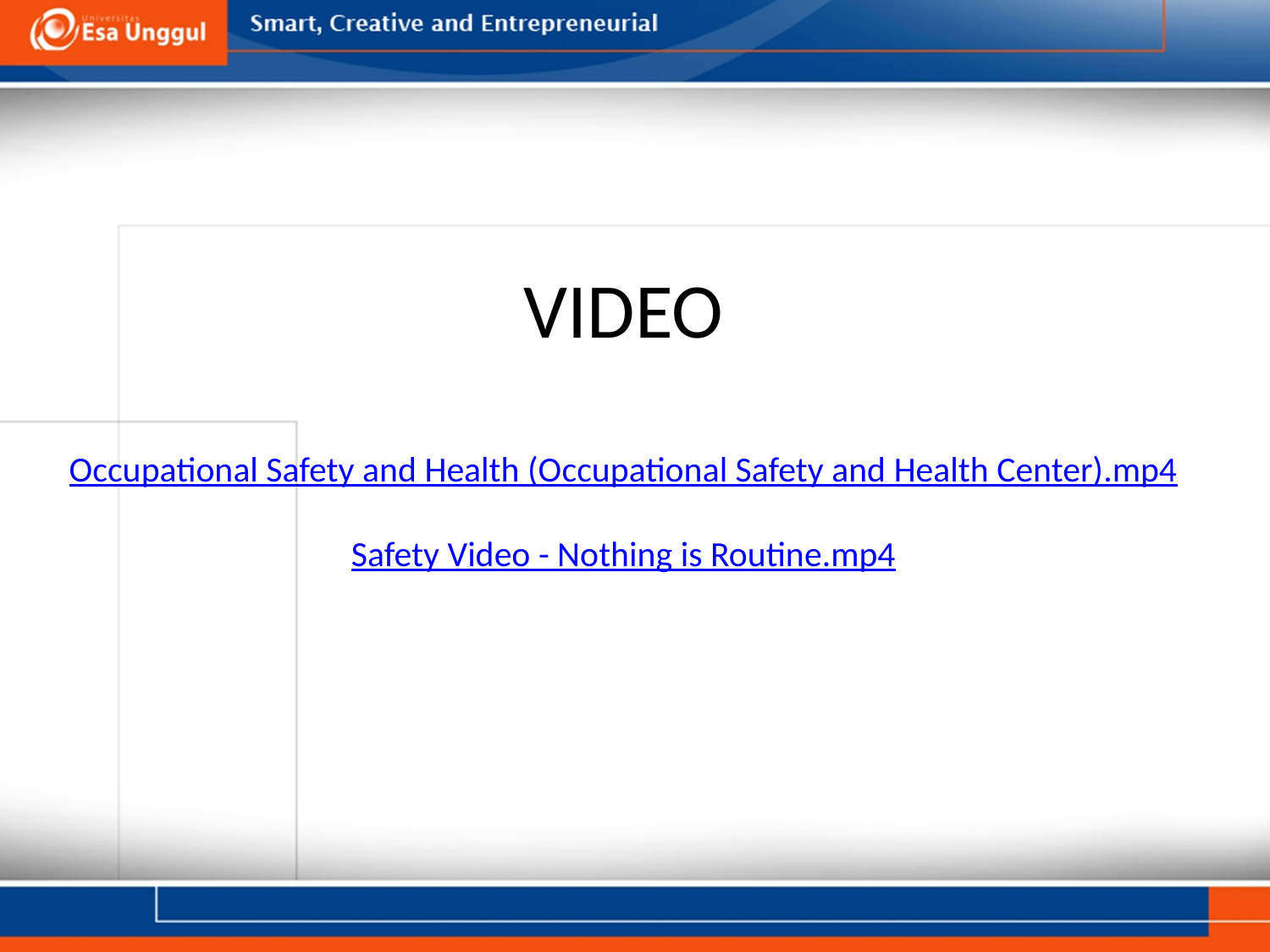

# VIDEO Occupational Safety and Health (Occupational Safety and Health Center).mp4 Safety Video - Nothing is Routine.mp4